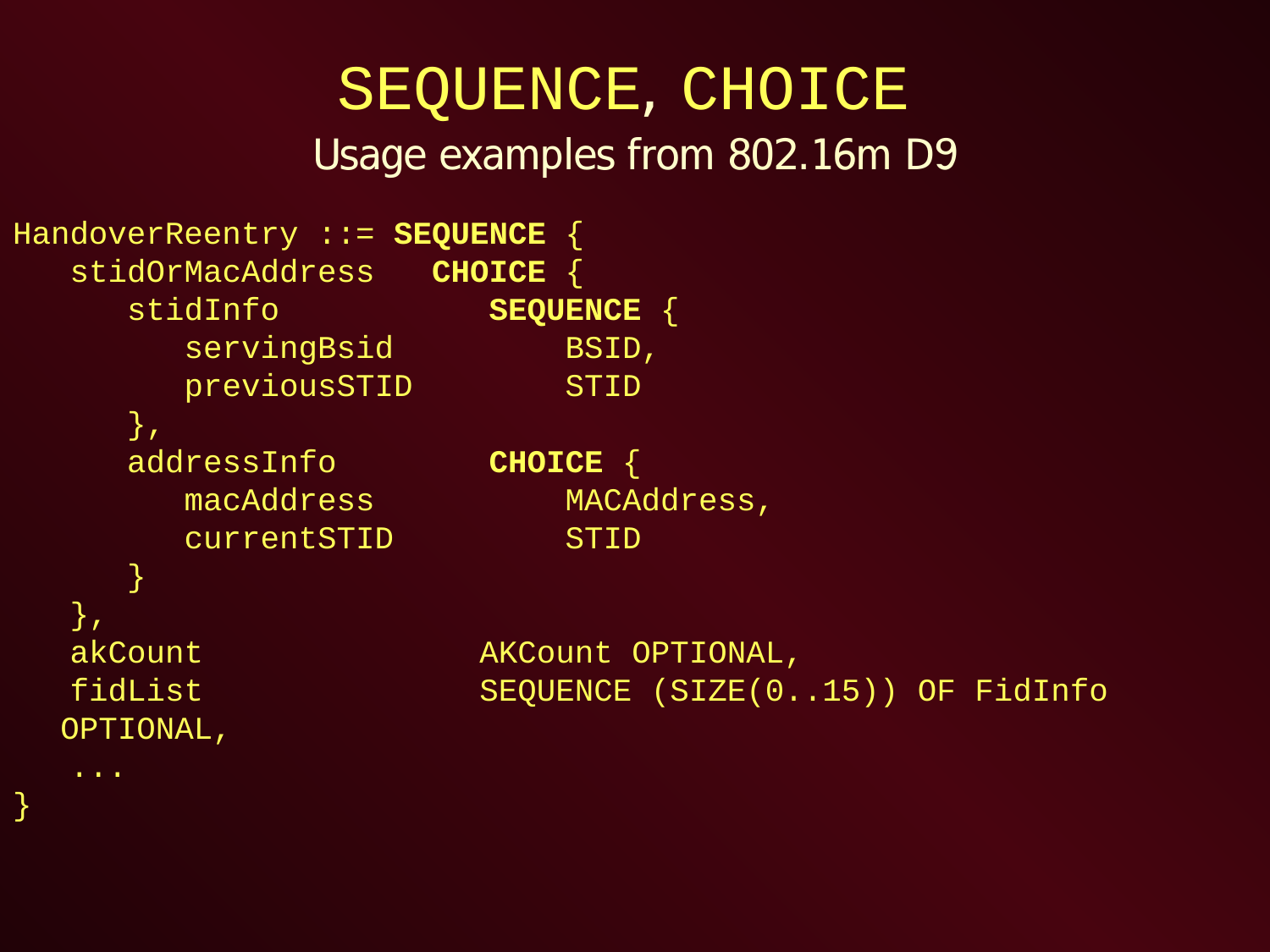

# SEQUENCE, CHOICE
Usage examples from 802.16m D9

HandoverReentry ::= SEQUENCE {
   stidOrMacAddress   CHOICE {
      stidInfo           SEQUENCE {
         servingBsid         BSID,
         previousSTID        STID
      },
      addressInfo        CHOICE {
         macAddress          MACAddress,
         currentSTID         STID
      }
   },
   akCount		  AKCount OPTIONAL,
   fidList		  SEQUENCE (SIZE(0..15)) OF FidInfo OPTIONAL,
   ...
}